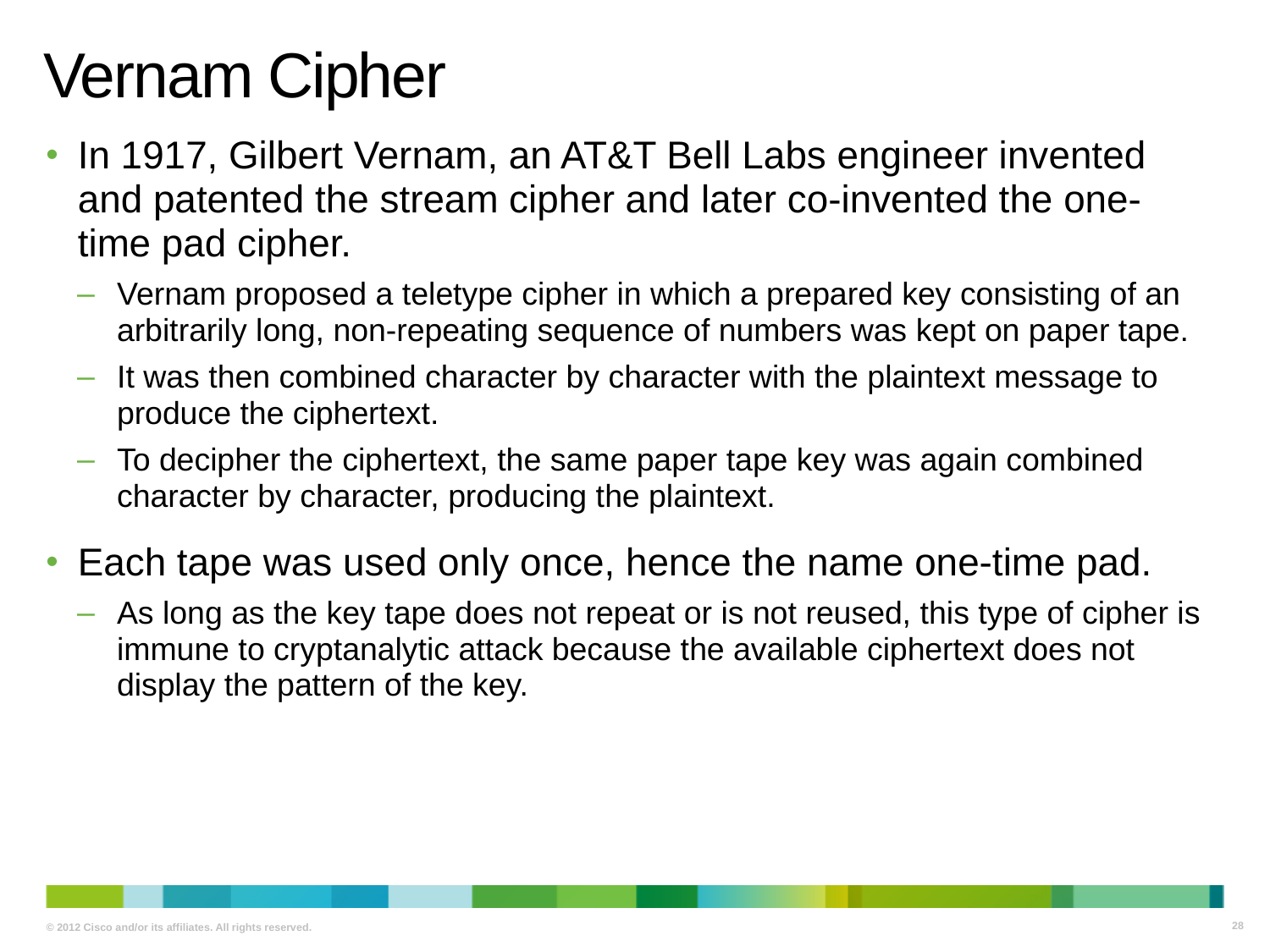

# Vernam Cipher
In 1917, Gilbert Vernam, an AT&T Bell Labs engineer invented and patented the stream cipher and later co-invented the one-time pad cipher.
Vernam proposed a teletype cipher in which a prepared key consisting of an arbitrarily long, non-repeating sequence of numbers was kept on paper tape.
It was then combined character by character with the plaintext message to produce the ciphertext.
To decipher the ciphertext, the same paper tape key was again combined character by character, producing the plaintext.
Each tape was used only once, hence the name one-time pad.
As long as the key tape does not repeat or is not reused, this type of cipher is immune to cryptanalytic attack because the available ciphertext does not display the pattern of the key.